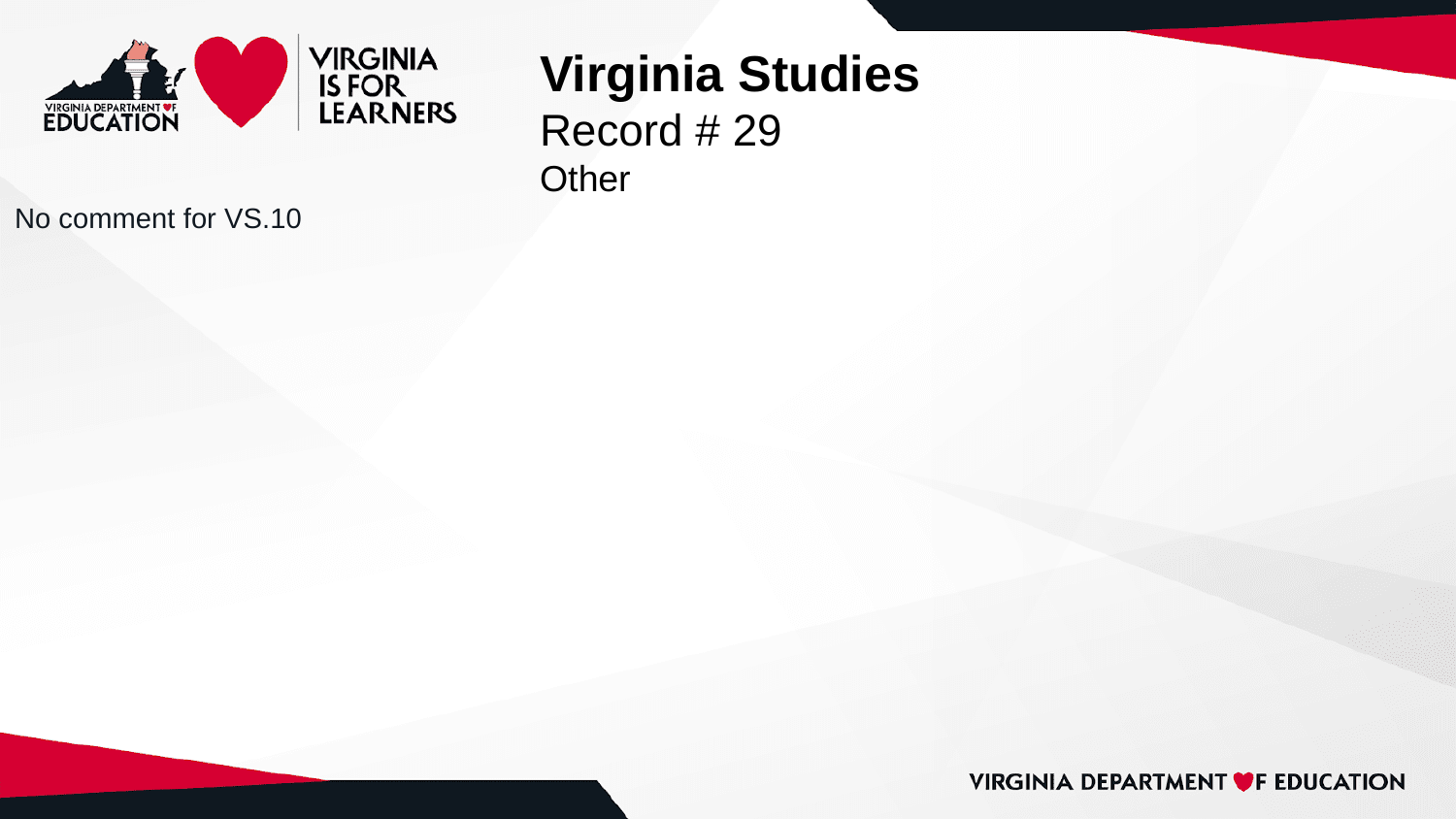

# Virginia Studies
Record # 29
Other
No comment for VS.10